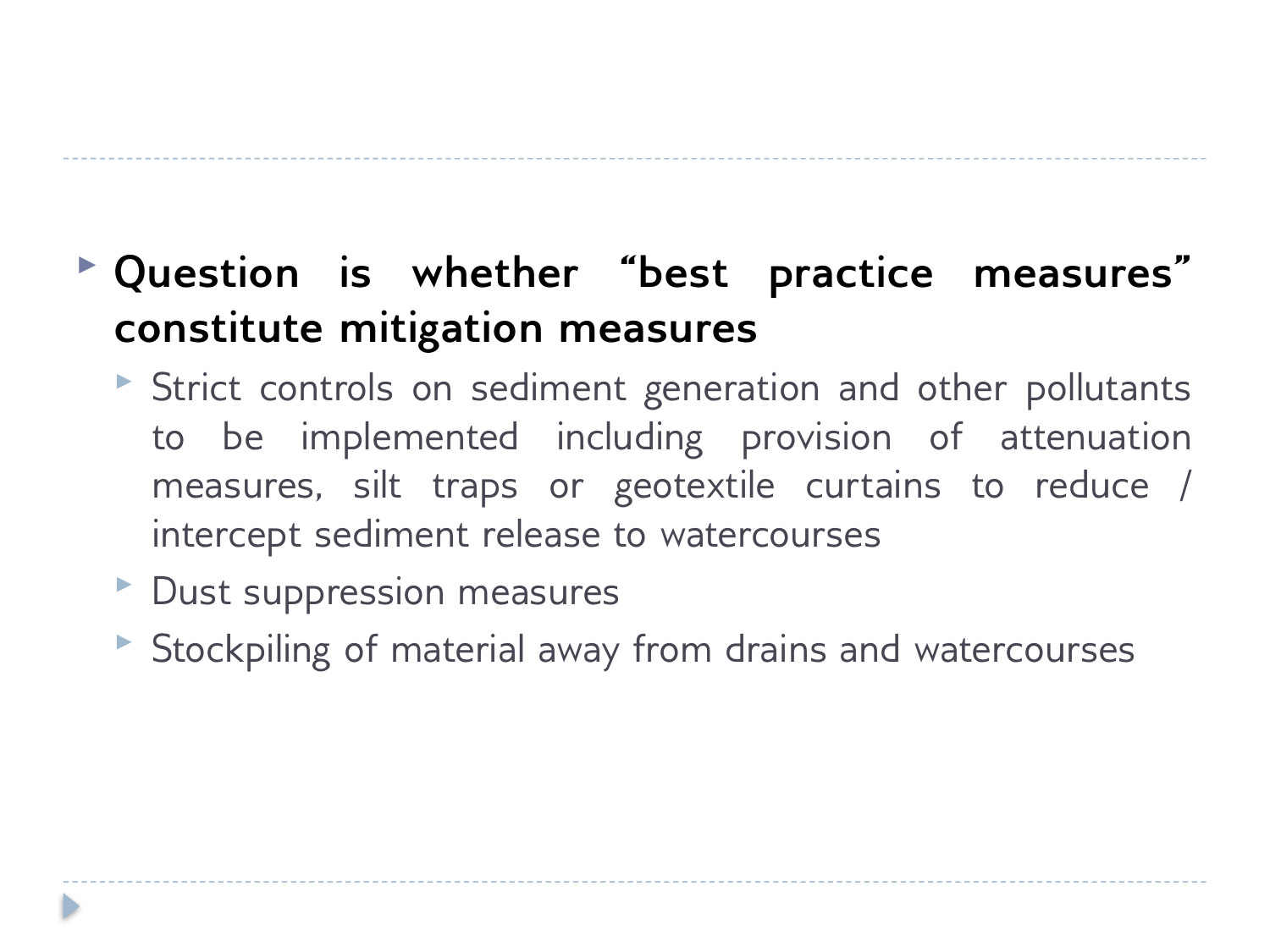

#

Question is whether “best practice measures” constitute mitigation measures
Strict controls on sediment generation and other pollutants to be implemented including provision of attenuation measures, silt traps or geotextile curtains to reduce / intercept sediment release to watercourses
Dust suppression measures
Stockpiling of material away from drains and watercourses